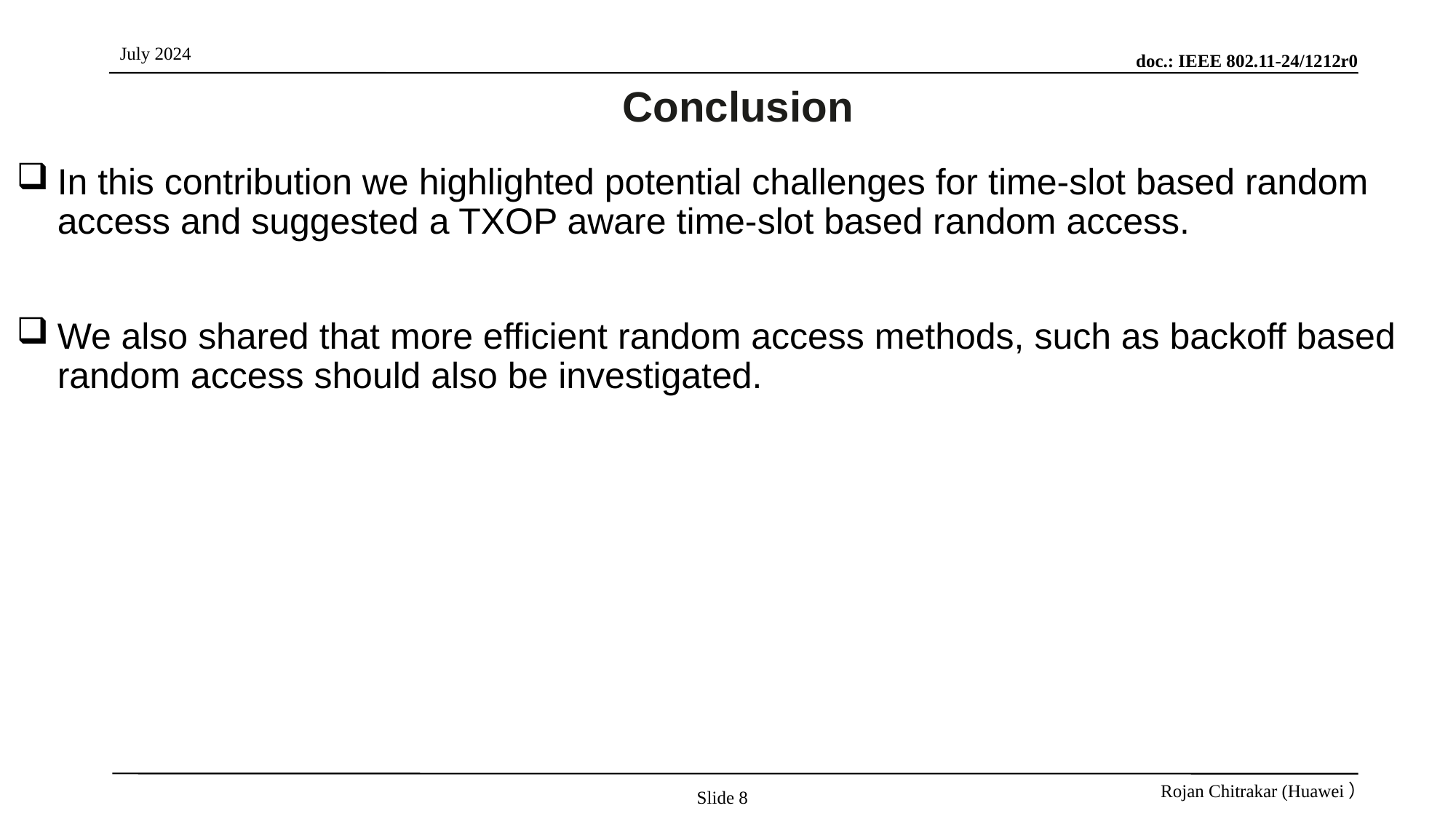

# Conclusion
In this contribution we highlighted potential challenges for time-slot based random access and suggested a TXOP aware time-slot based random access.

We also shared that more efficient random access methods, such as backoff based random access should also be investigated.

Slide 8